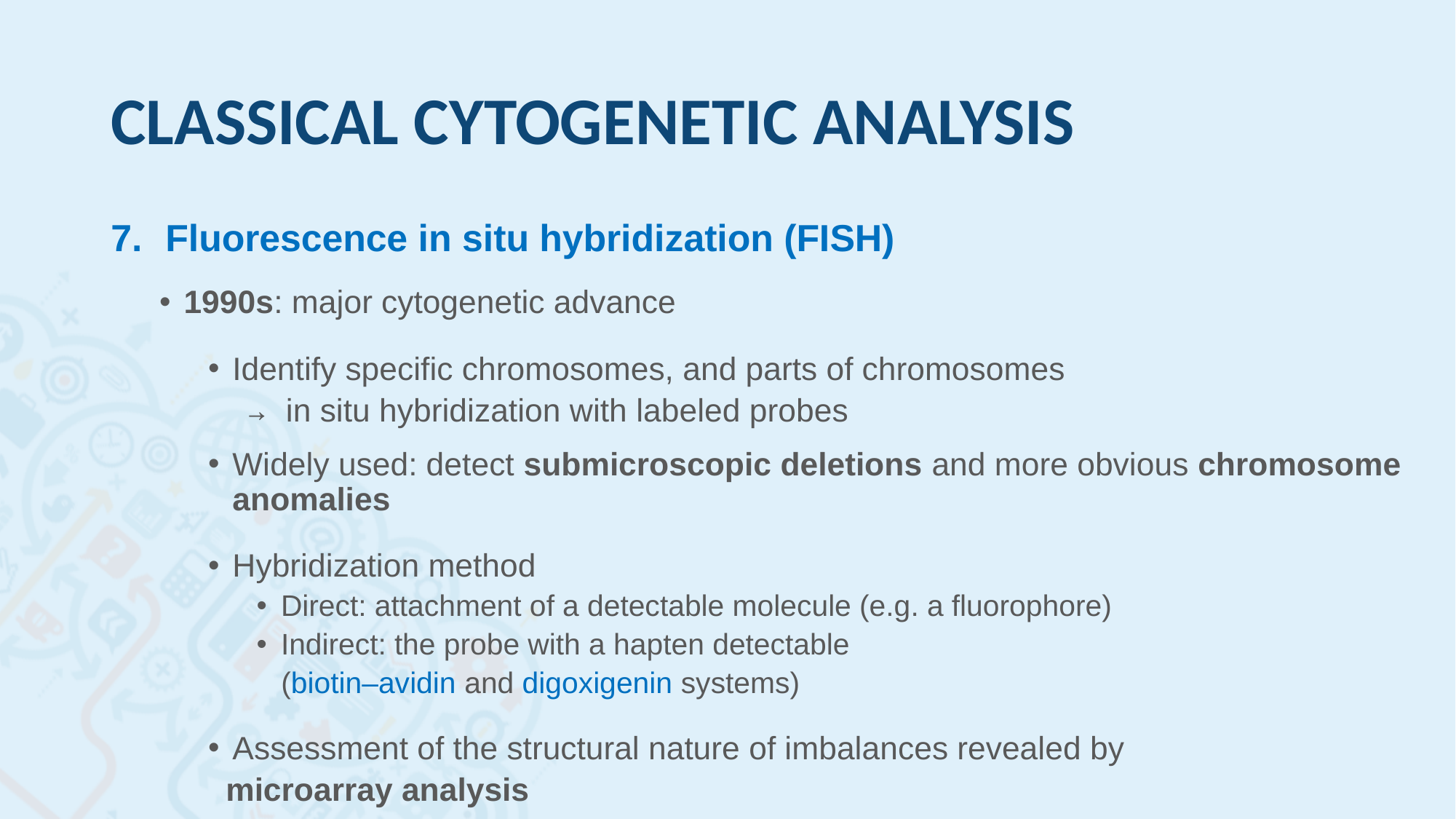

# CLASSICAL CYTOGENETIC ANALYSIS
Fluorescence in situ hybridization (FISH)

1990s: major cytogenetic advance

Identify specific chromosomes, and parts of chromosomes
  → in situ hybridization with labeled probes

Widely used: detect submicroscopic deletions and more obvious chromosome anomalies

Hybridization method
Direct: attachment of a detectable molecule (e.g. a fluorophore)
Indirect: the probe with a hapten detectable
   (biotin–avidin and digoxigenin systems)

Assessment of the structural nature of imbalances revealed by
  microarray analysis